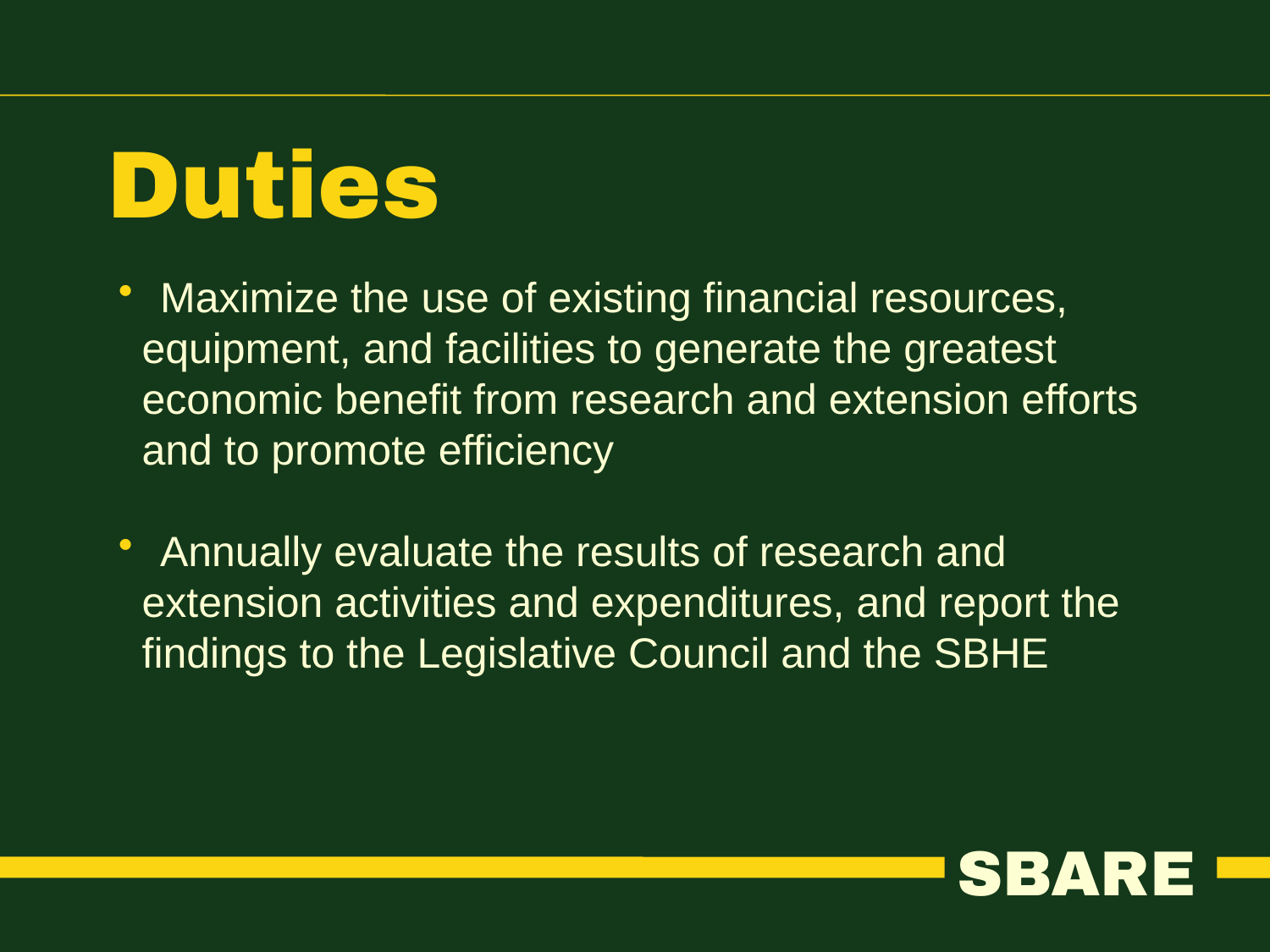

Duties
 Maximize the use of existing financial resources,
  equipment, and facilities to generate the greatest
  economic benefit from research and extension efforts
  and to promote efficiency

 Annually evaluate the results of research and
  extension activities and expenditures, and report the
  findings to the Legislative Council and the SBHE
SBARE